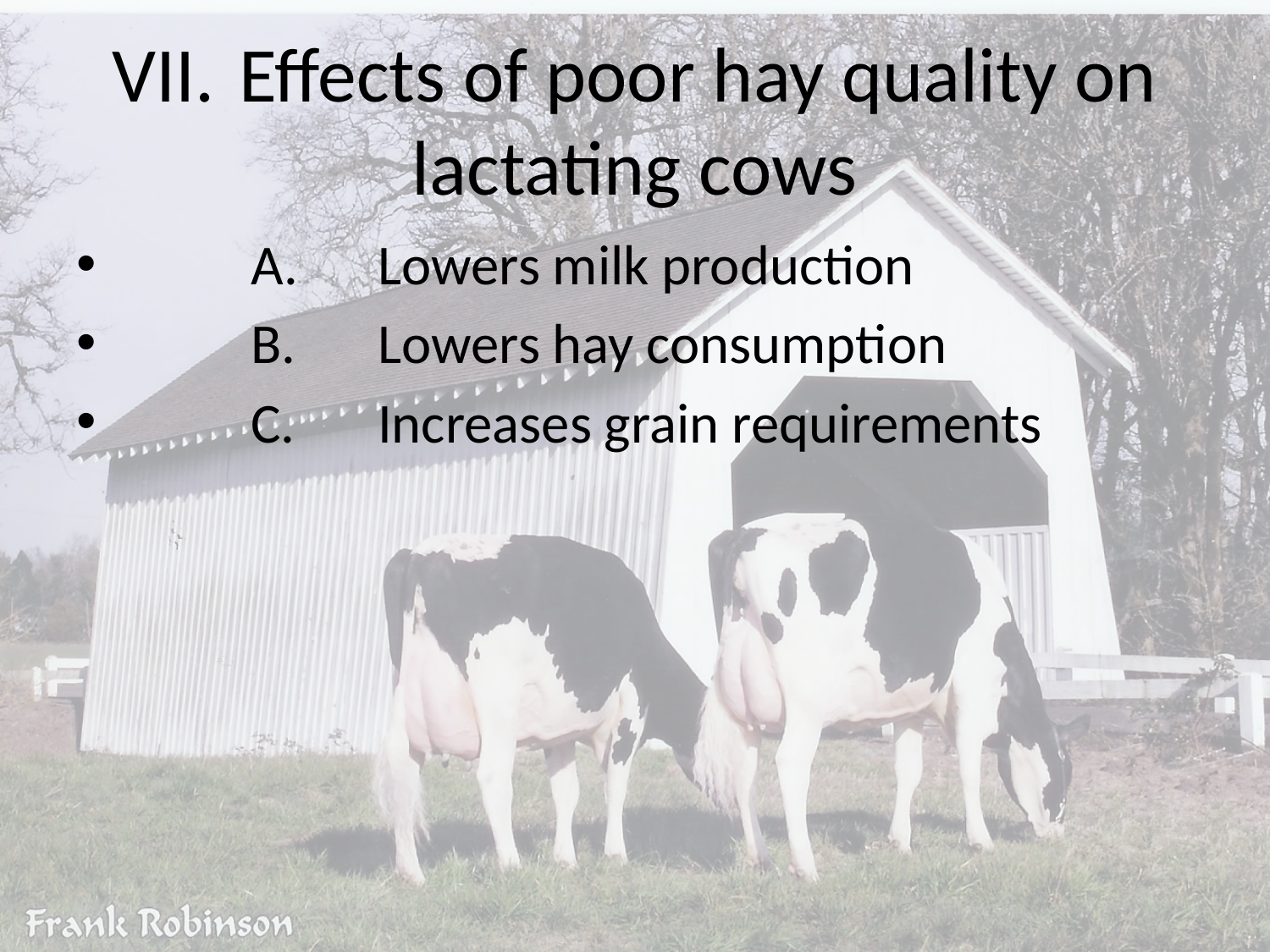

# VII.	Effects of poor hay quality on lactating cows
	A.	Lowers milk production
	B.	Lowers hay consumption
	C.	Increases grain requirements